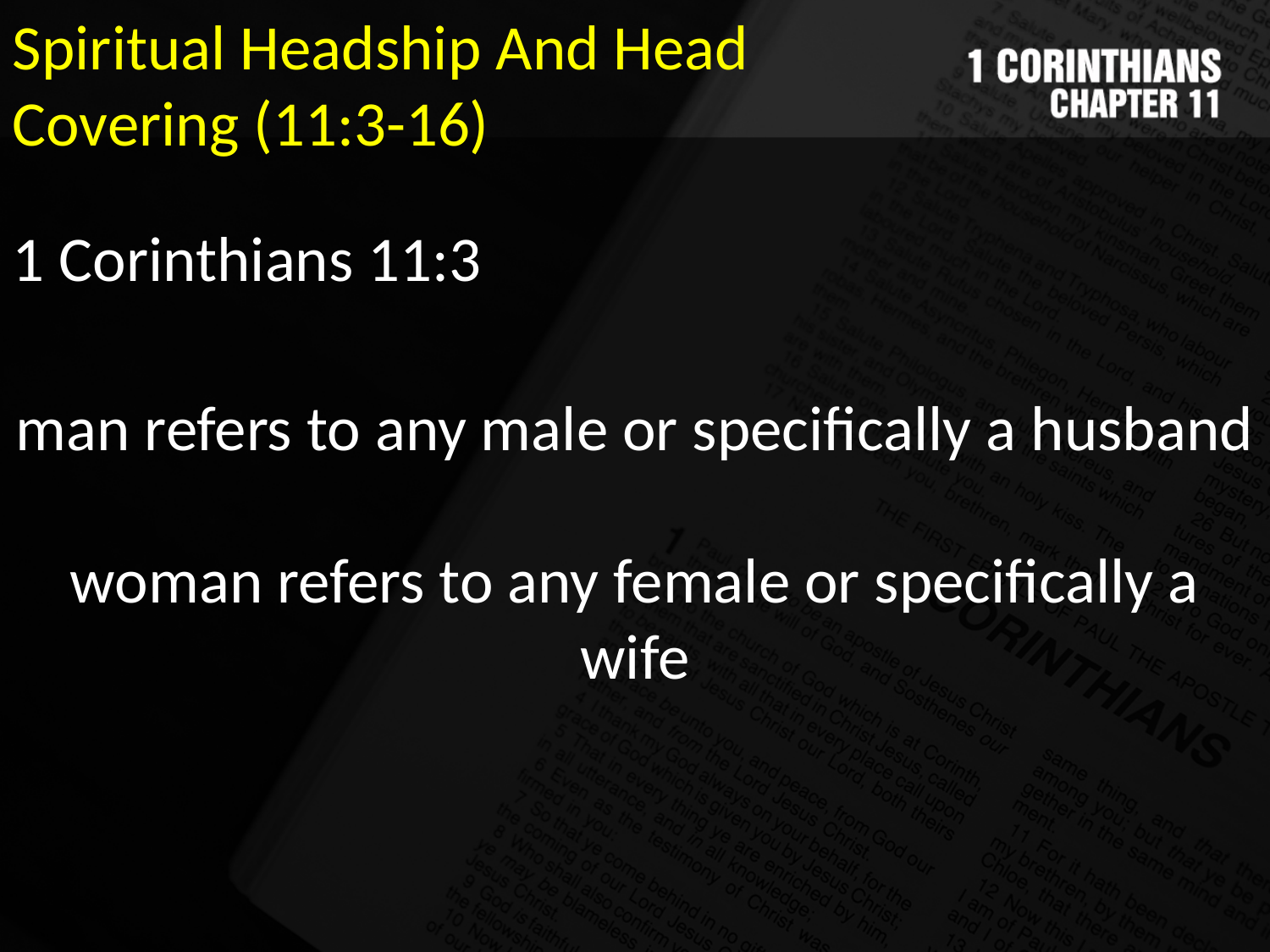

Spiritual Headship And Head Covering (11:3-16)
1 Corinthians 11:3
man refers to any male or specifically a husband

woman refers to any female or specifically a wife